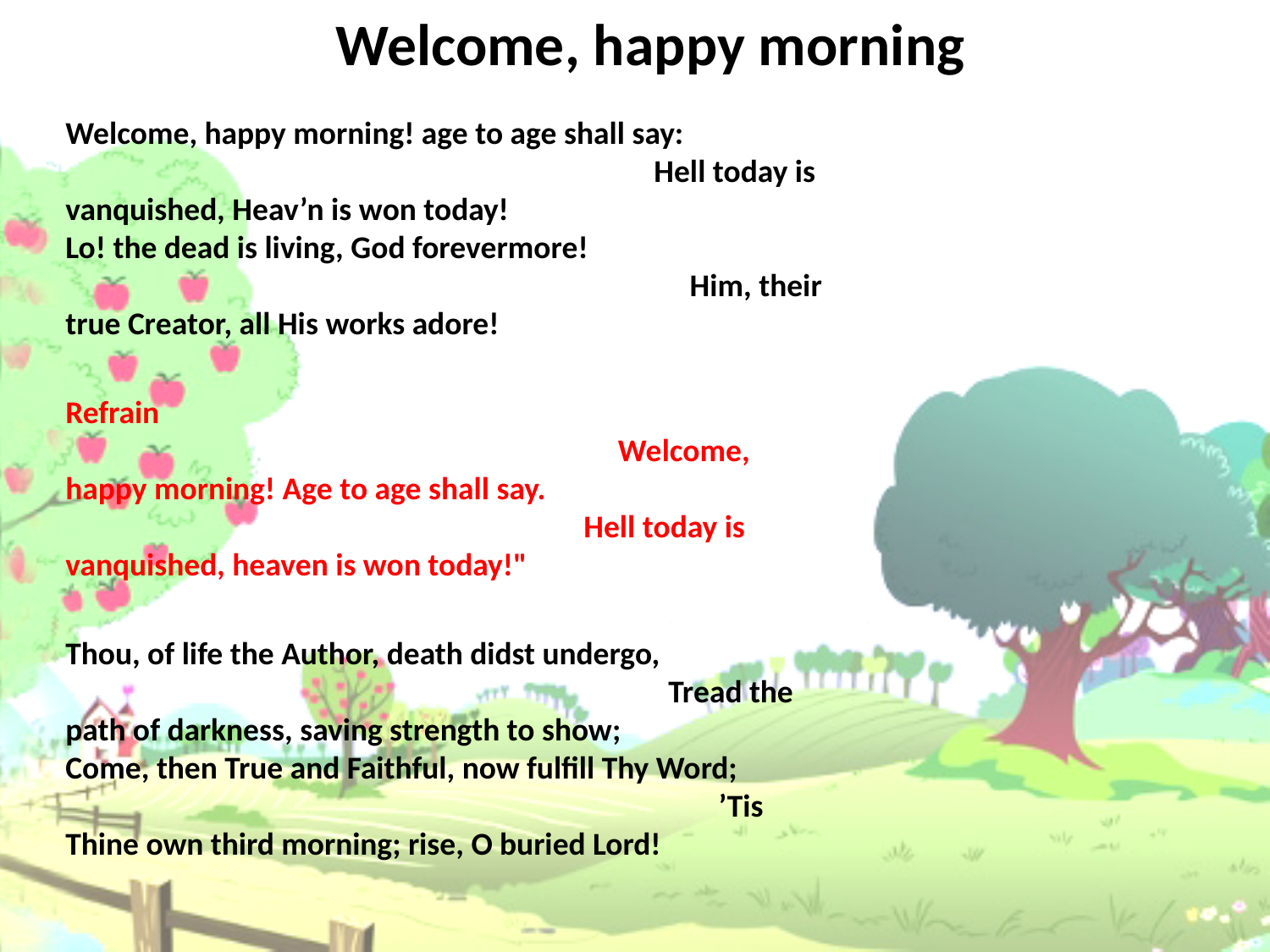

# Welcome, happy morning
Welcome, happy morning! age to age shall say:                                                                                                       Hell today is vanquished, Heav’n is won today!
Lo! the dead is living, God forevermore!                                                                                                                          Him, their true Creator, all His works adore!

Refrain                                                                                                                                                                           Welcome, happy morning! Age to age shall say.                                                                                                                Hell today is vanquished, heaven is won today!"

Thou, of life the Author, death didst undergo,                                                                                                             Tread the path of darkness, saving strength to show;
Come, then True and Faithful, now fulfill Thy Word;                                                                                                         ’Tis Thine own third morning; rise, O buried Lord!

Loose the souls long  prisoned,  bound with Satan’s  chain;                                                                                     All that now is fallen raise to life again;
Show Thy face in brightness, bid the nations see;                                                                                                         Bring again our daylight: day returns with Thee!